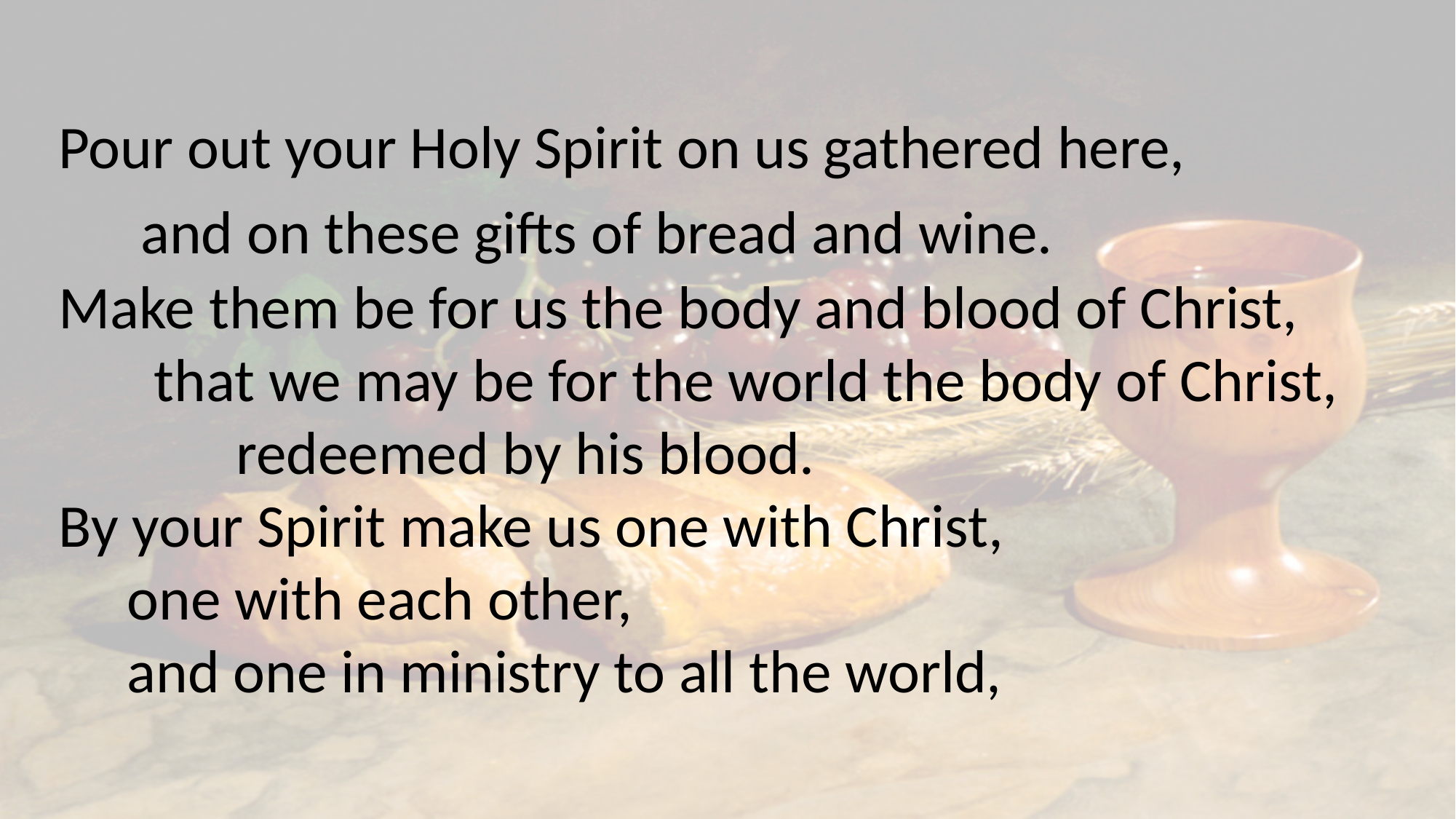

Pour out your Holy Spirit on us gathered here,
     and on these gifts of bread and wine.
Make them be for us the body and blood of Christ,
       that we may be for the world the body of Christ,
	     redeemed by his blood.
By your Spirit make us one with Christ,
     one with each other,
     and one in ministry to all the world,